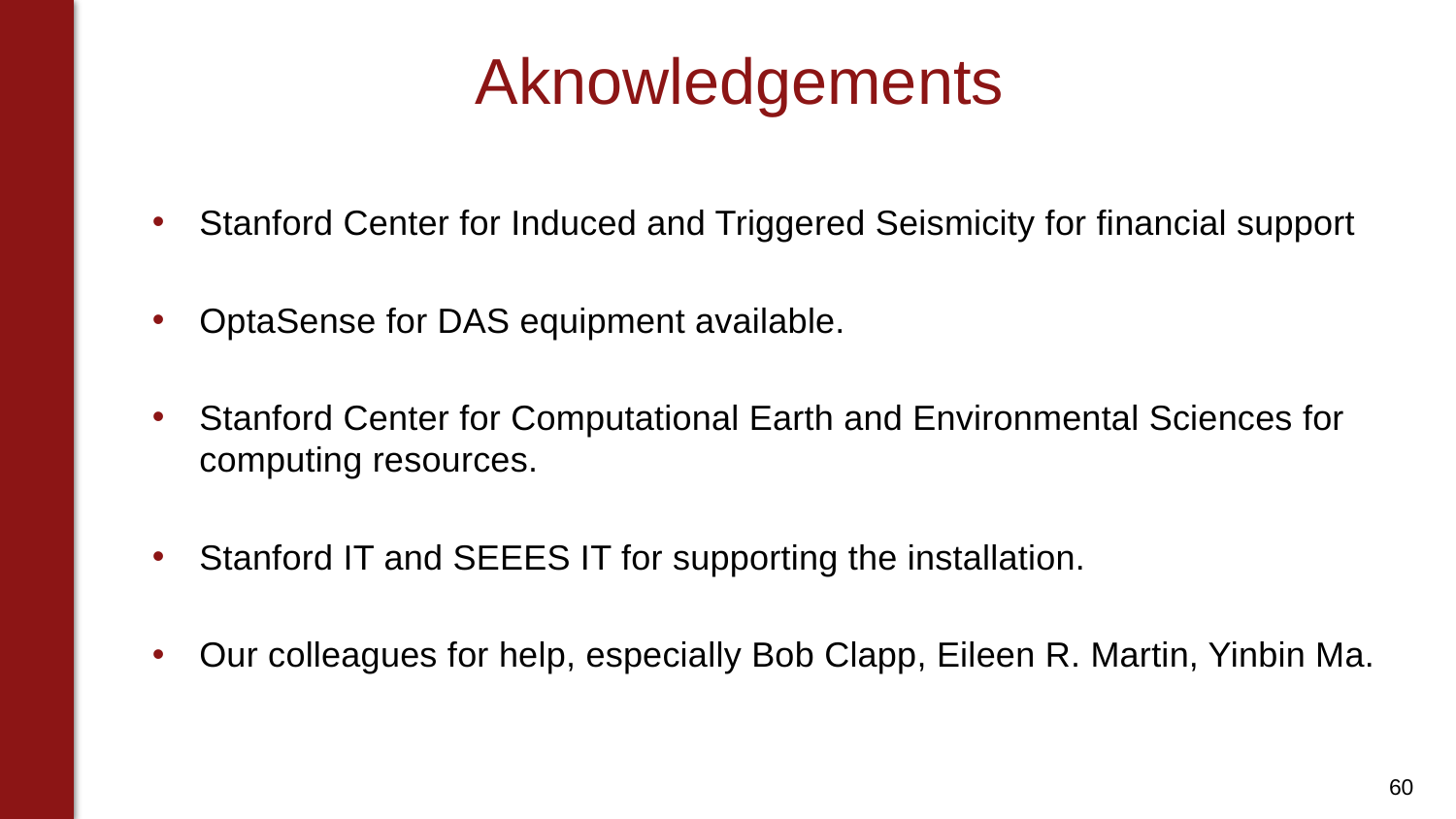

# Aknowledgements

Stanford Center for Induced and Triggered Seismicity for financial support

OptaSense for DAS equipment available.

Stanford Center for Computational Earth and Environmental Sciences for computing resources.

Stanford IT and SEEES IT for supporting the installation.

Our colleagues for help, especially Bob Clapp, Eileen R. Martin, Yinbin Ma.